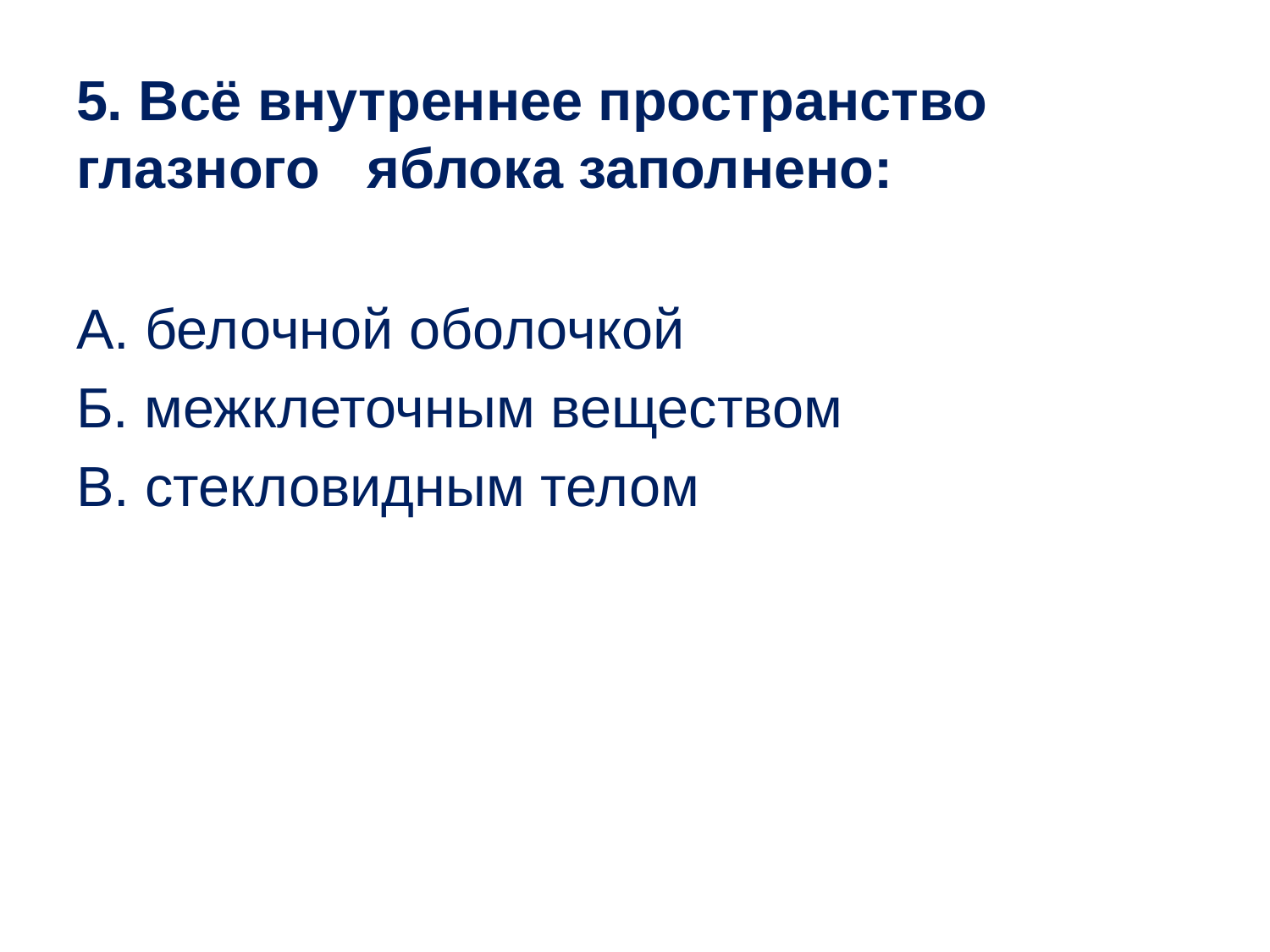

# 5. Всё внутреннее пространство глазного   яблока заполнено:
А. белочной оболочкой
Б. межклеточным веществом
В. стекловидным телом